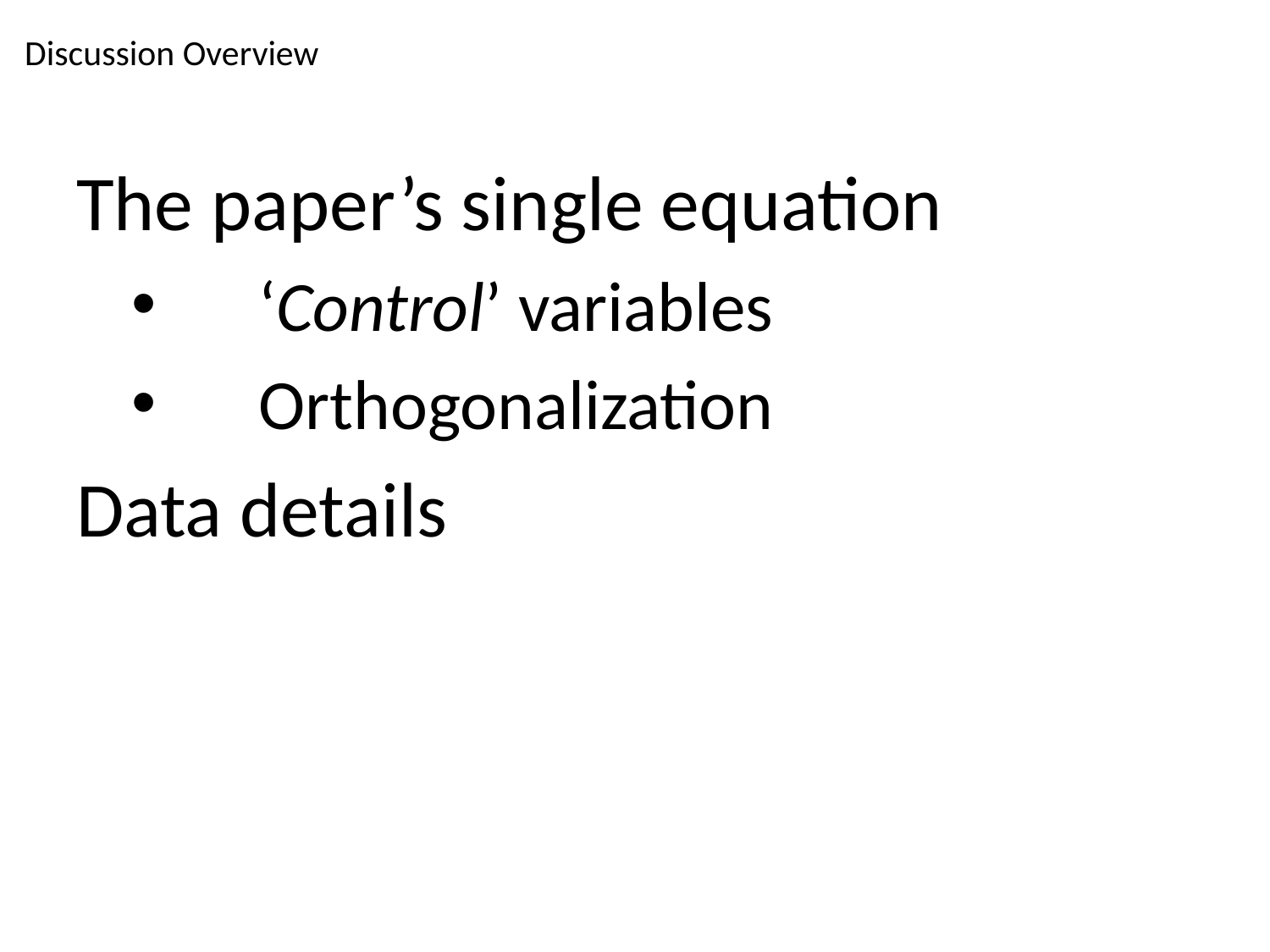

Discussion Overview

The paper’s single equation
‘Control’ variables
Orthogonalization
Data details